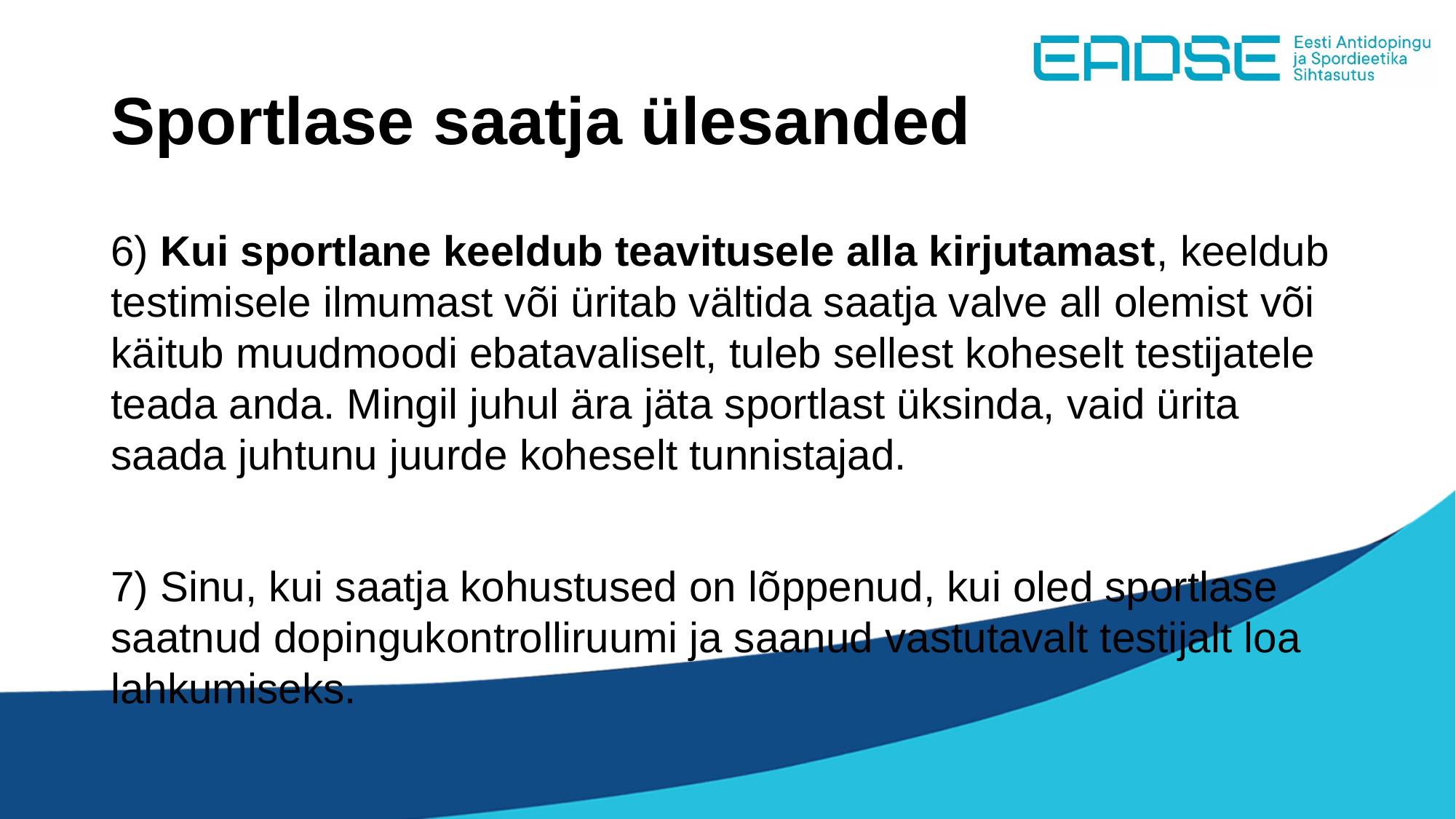

# Sportlase saatja ülesanded
6) Kui sportlane keeldub teavitusele alla kirjutamast, keeldub testimisele ilmumast või üritab vältida saatja valve all olemist või käitub muudmoodi ebatavaliselt, tuleb sellest koheselt testijatele teada anda. Mingil juhul ära jäta sportlast üksinda, vaid ürita saada juhtunu juurde koheselt tunnistajad.

7) Sinu, kui saatja kohustused on lõppenud, kui oled sportlase saatnud dopingukontrolliruumi ja saanud vastutavalt testijalt loa lahkumiseks.